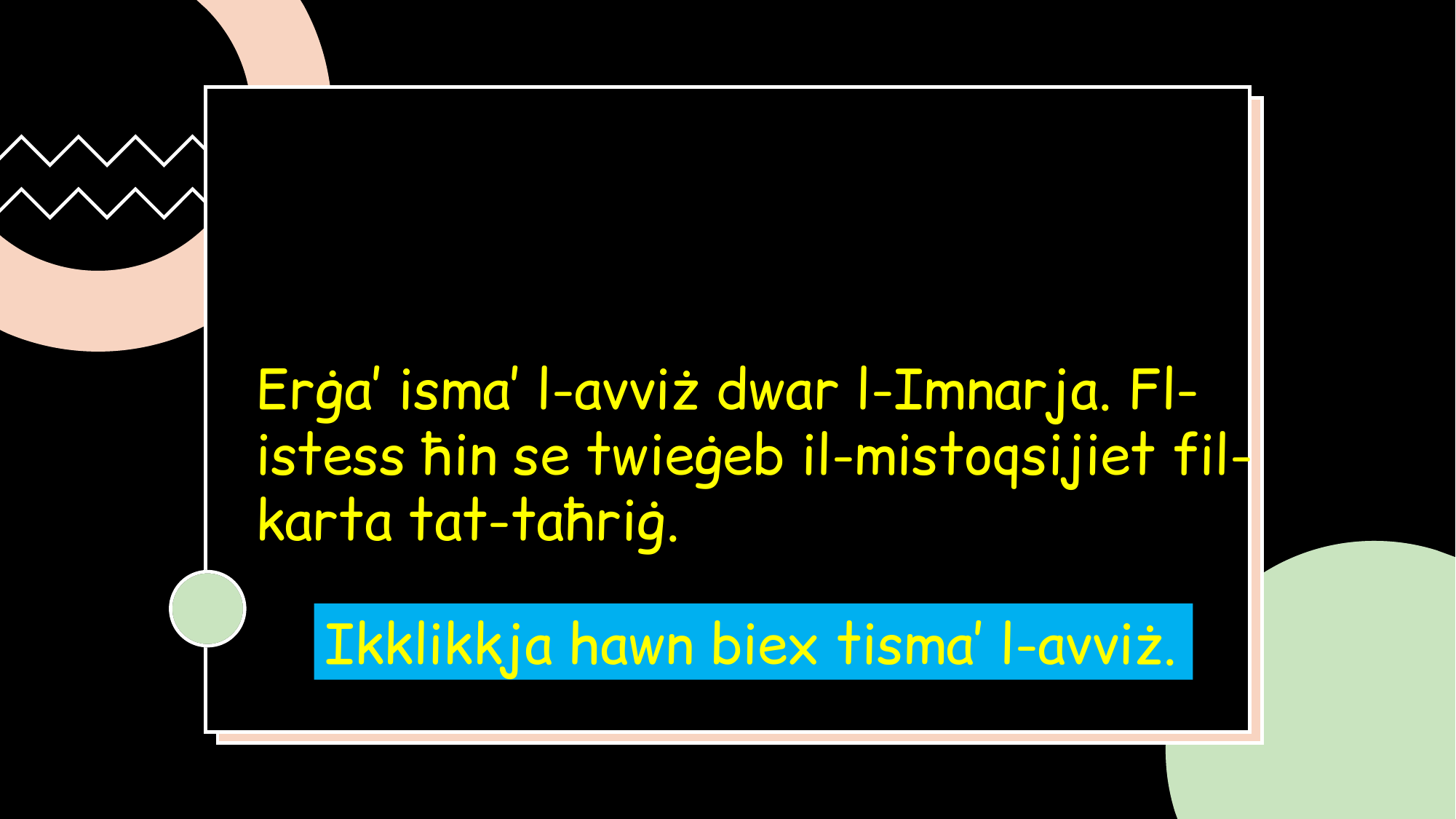

Erġa’ isma’ l-avviż dwar l-Imnarja. Fl-istess ħin se twieġeb il-mistoqsijiet fil-karta tat-taħriġ.

Ikklikkja hawn biex tisma’ l-avviż.